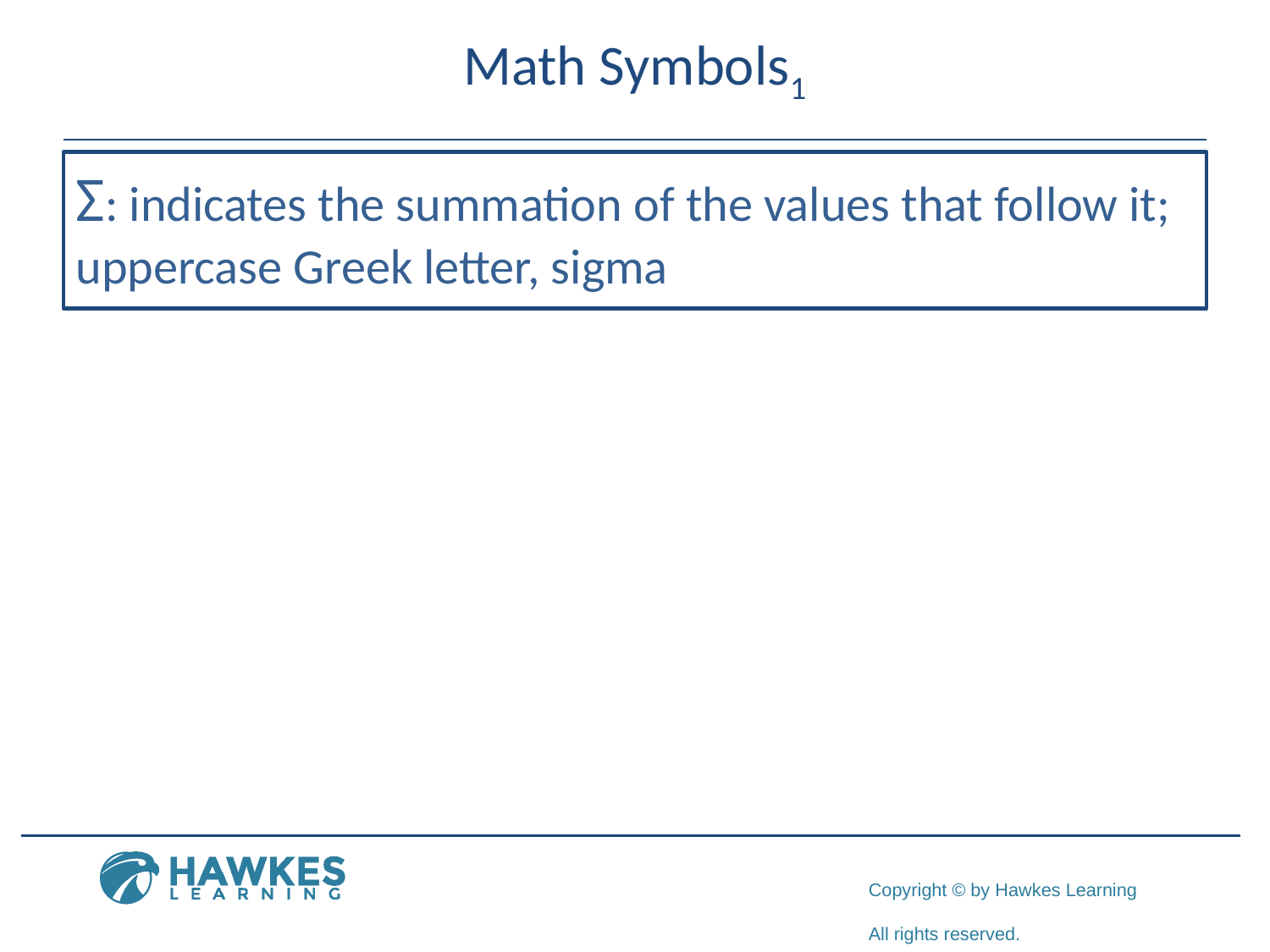

# Math Symbols1
Σ: indicates the summation of the values that follow it; uppercase Greek letter, sigma